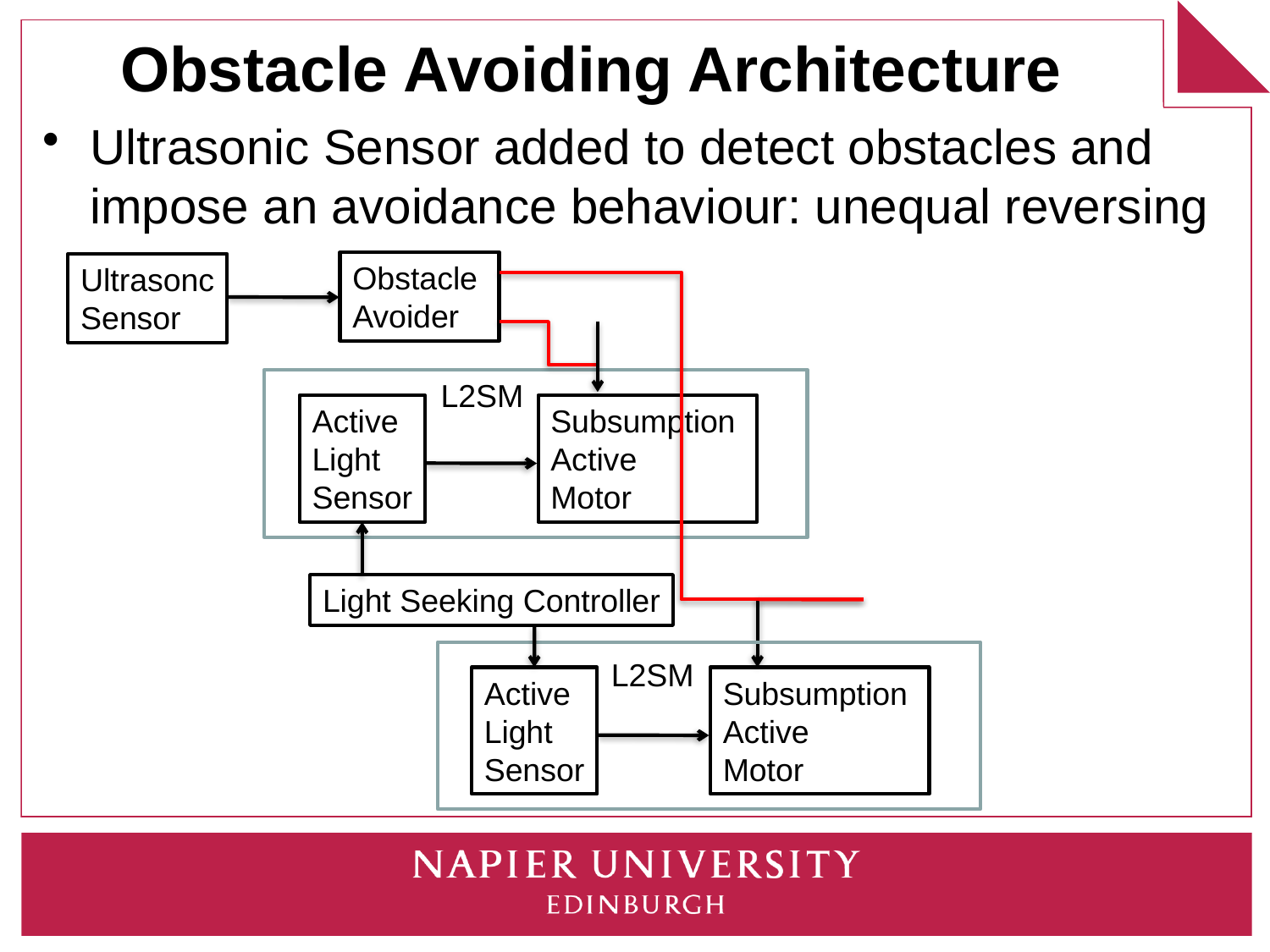

# Obstacle Avoiding Architecture
Ultrasonic Sensor added to detect obstacles and impose an avoidance behaviour: unequal reversing
Obstacle
Avoider
Ultrasonc
Sensor

L2SM
Active
Light
Sensor
Subsumption
Active
Motor
Light Seeking Controller

L2SM
Active
Light
Sensor
Subsumption
Active
Motor